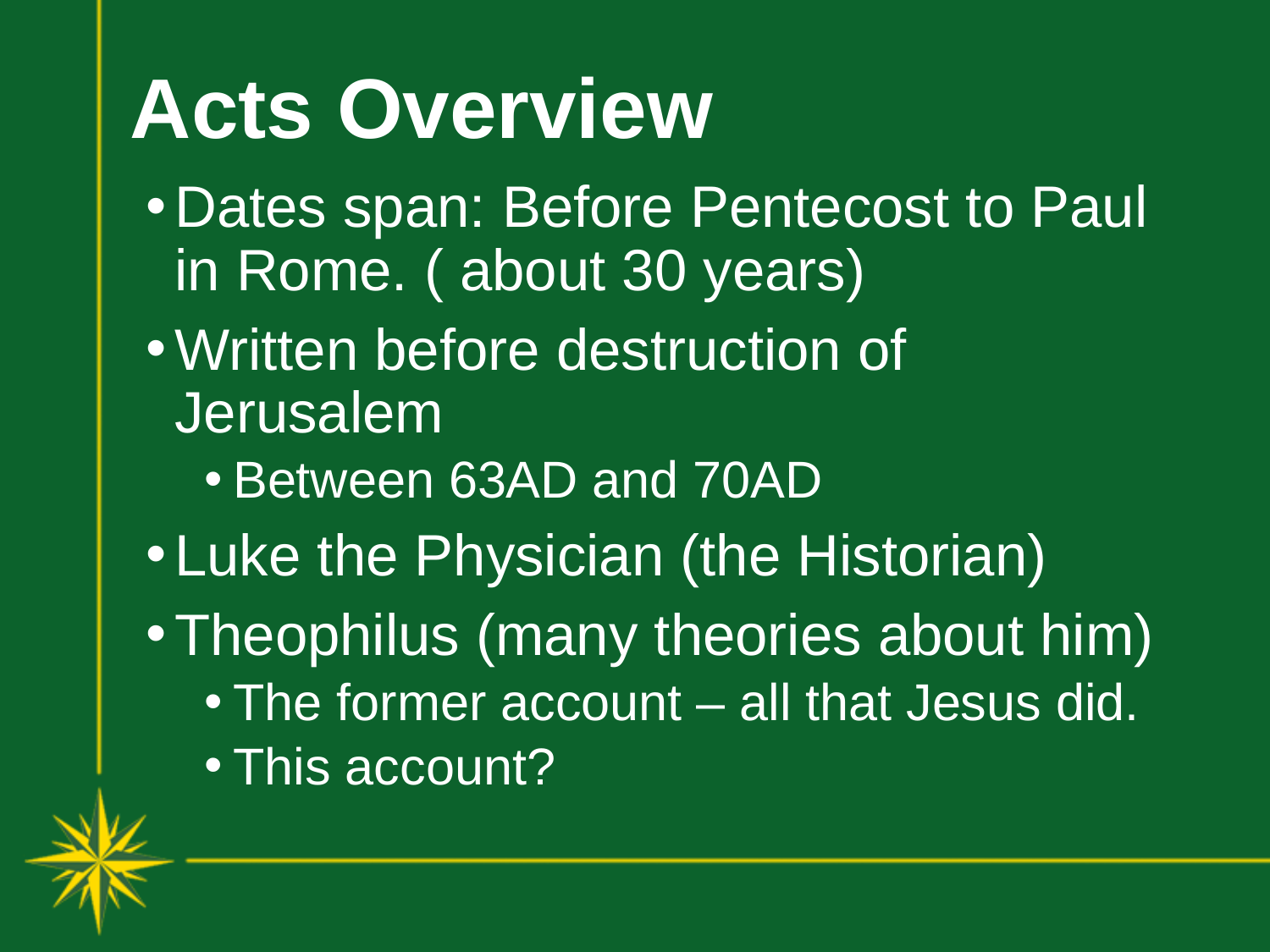

# Acts Overview
Dates span: Before Pentecost to Paul in Rome. ( about 30 years)
Written before destruction of Jerusalem
Between 63AD and 70AD
Luke the Physician (the Historian)
Theophilus (many theories about him)
The former account – all that Jesus did.
This account?